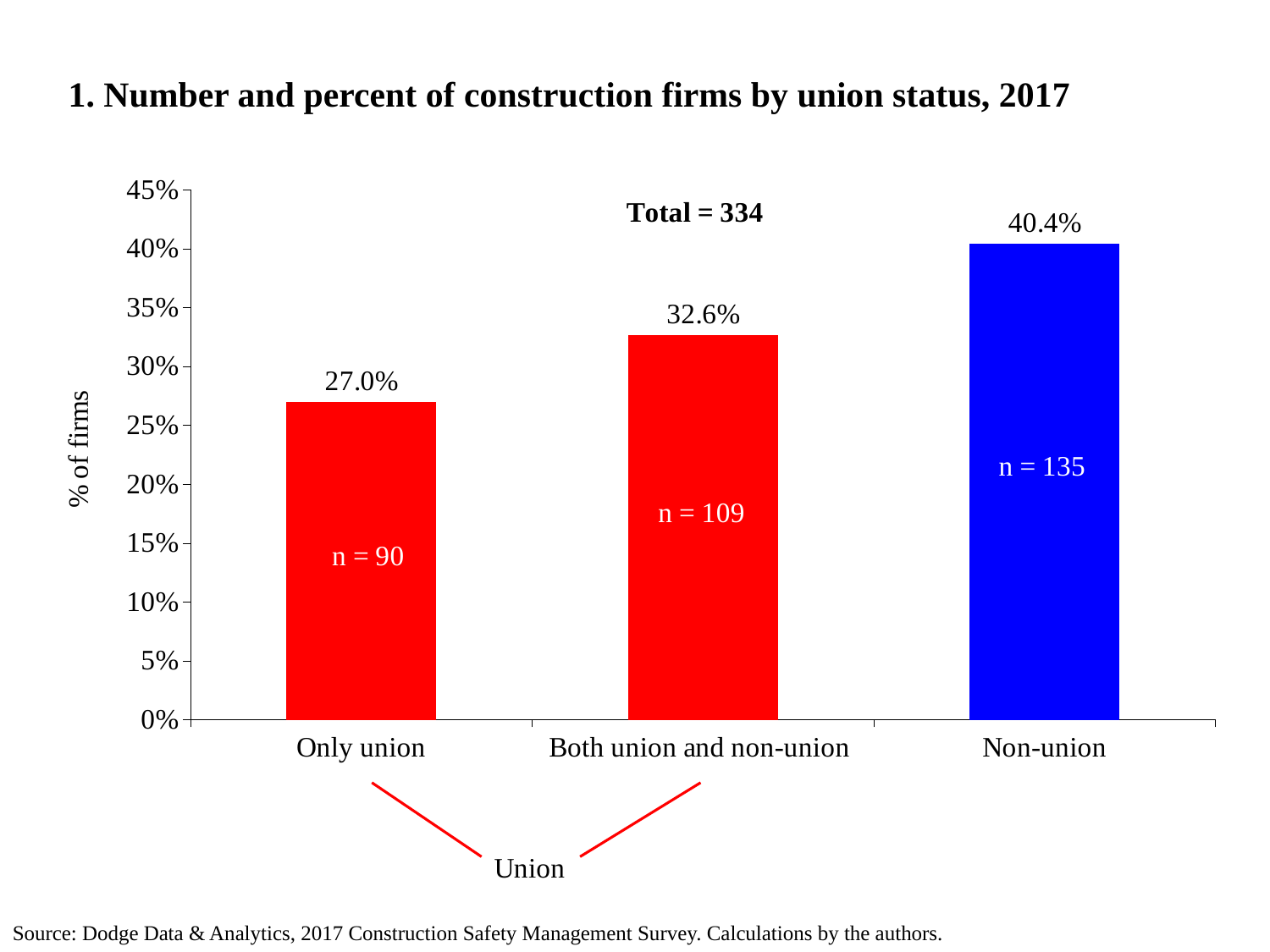

1. Number and percent of construction firms by union status, 2017

### Chart

| Category | Union |
|---|---|
| Only union | 0.2695 |
| Both union and non-union  | 0.3263 |
| Non-union | 0.4042 |
Source: Dodge Data & Analytics, 2017 Construction Safety Management Survey. Calculations by the authors.